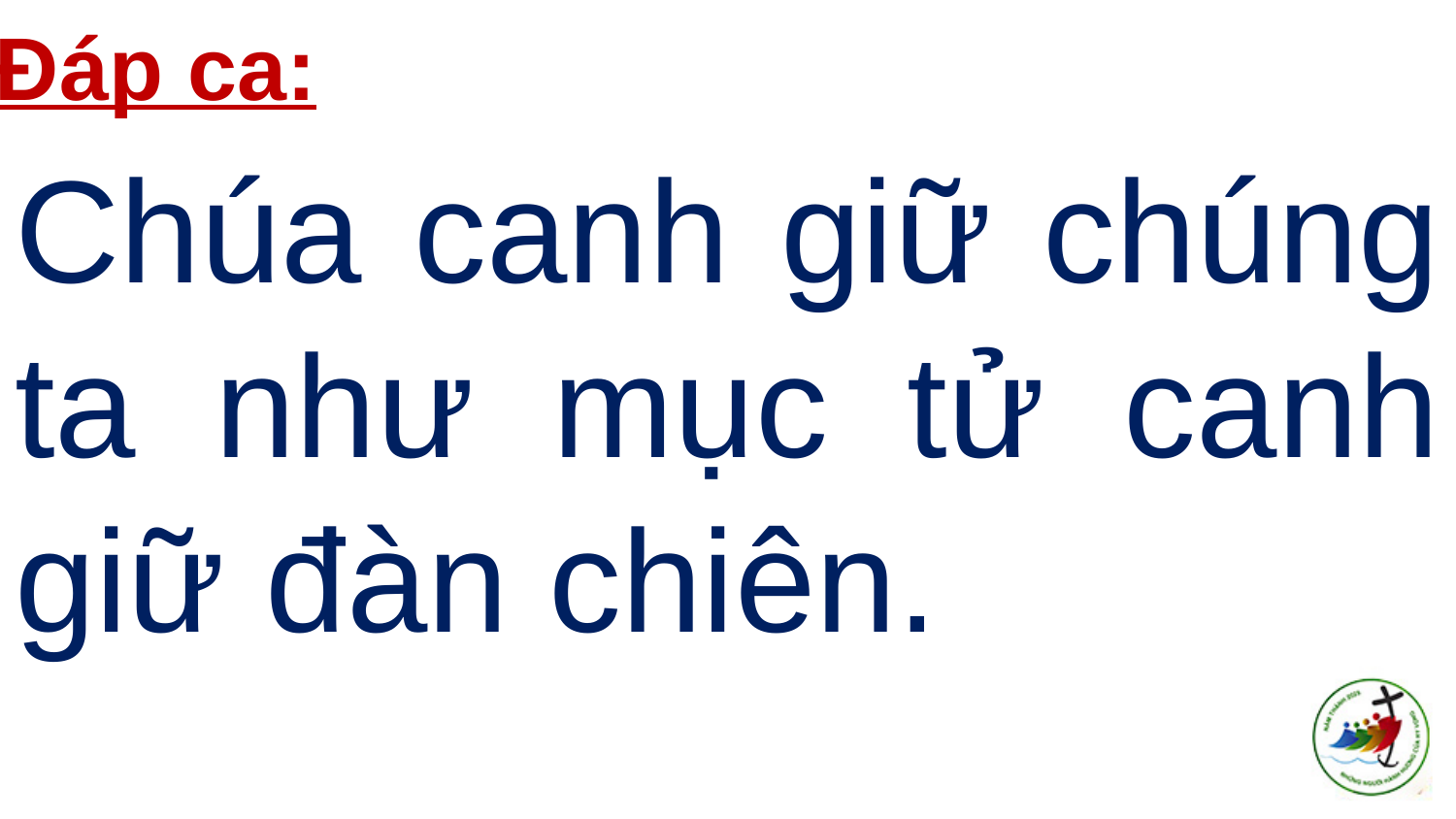

Đáp ca:
Chúa canh giữ chúng ta như mục tử canh giữ đàn chiên.